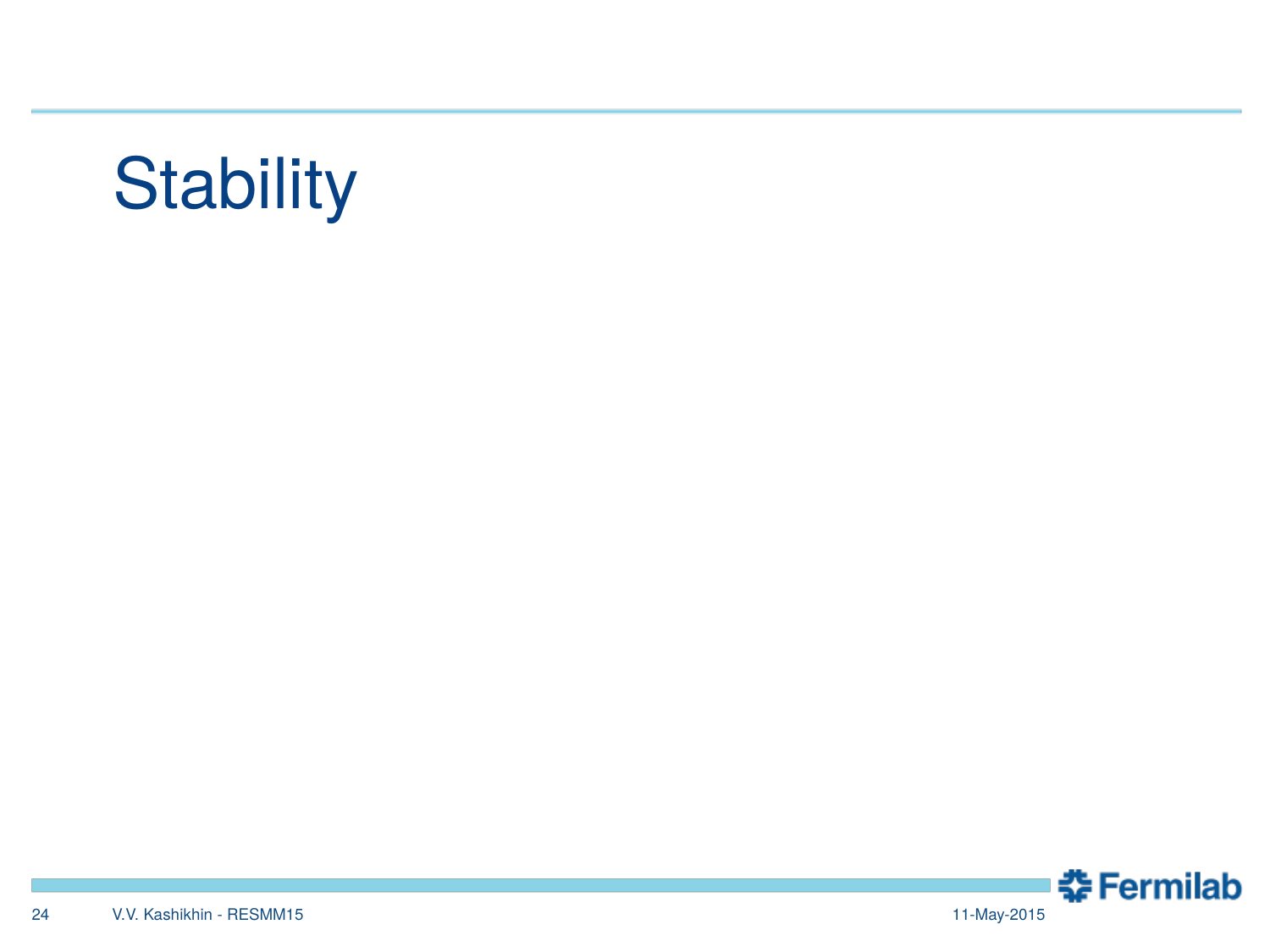

# Stability

24
V.V. Kashikhin - RESMM15
11-May-2015